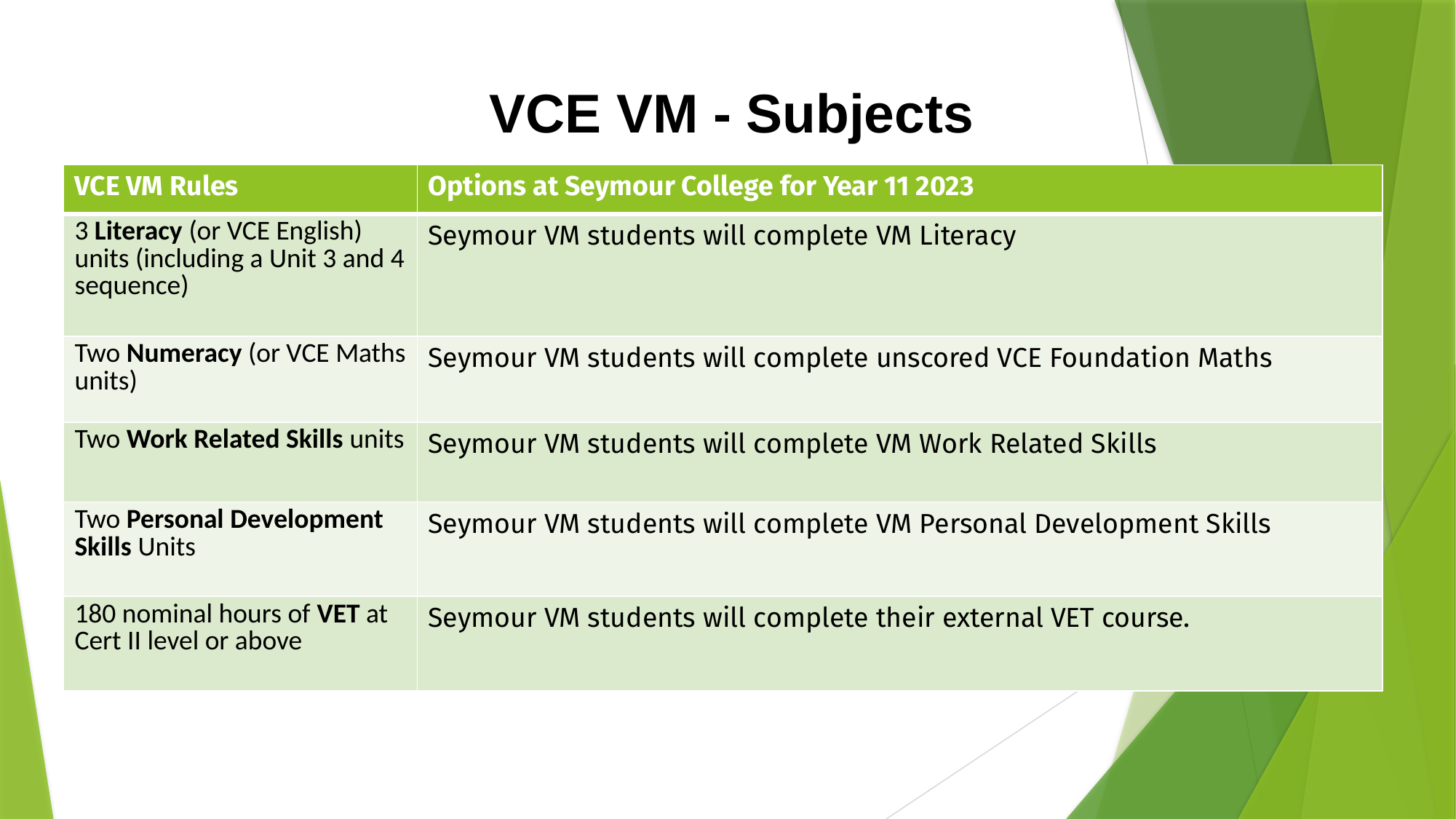

# VCE VM - Subjects
| VCE VM Rules | Options at Seymour College for Year 11 2023 |
| --- | --- |
| 3 Literacy (or VCE English) units (including a Unit 3 and 4 sequence) | Seymour VM students will complete VM Literacy |
| Two Numeracy (or VCE Maths units) | Seymour VM students will complete unscored VCE Foundation Maths |
| Two Work Related Skills units | Seymour VM students will complete VM Work Related Skills |
| Two Personal Development Skills Units | Seymour VM students will complete VM Personal Development Skills |
| 180 nominal hours of VET at Cert II level or above | Seymour VM students will complete their external VET course. |